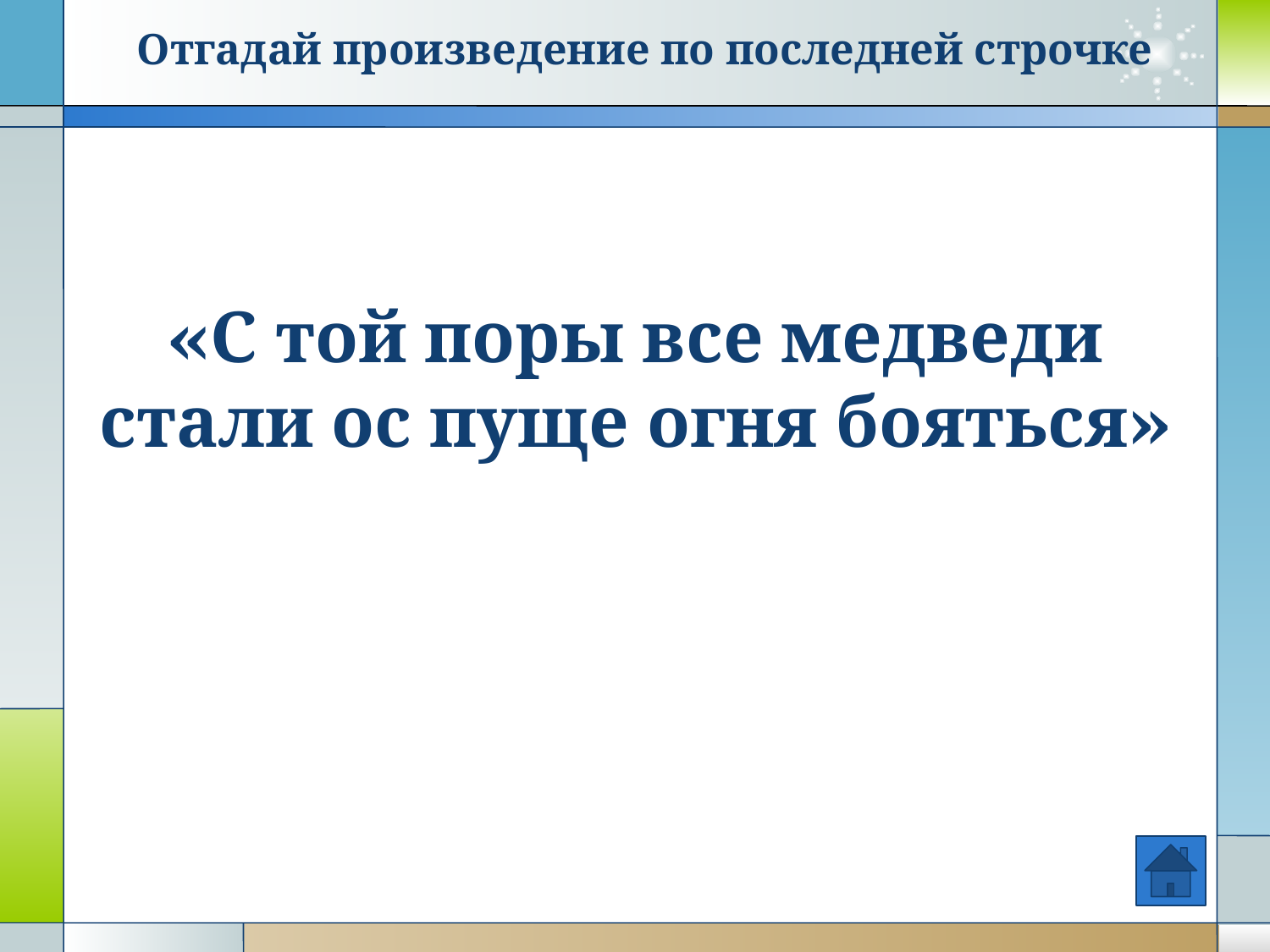

Отгадай произведение по последней строчке
«С той поры все медведи стали ос пуще огня бояться»